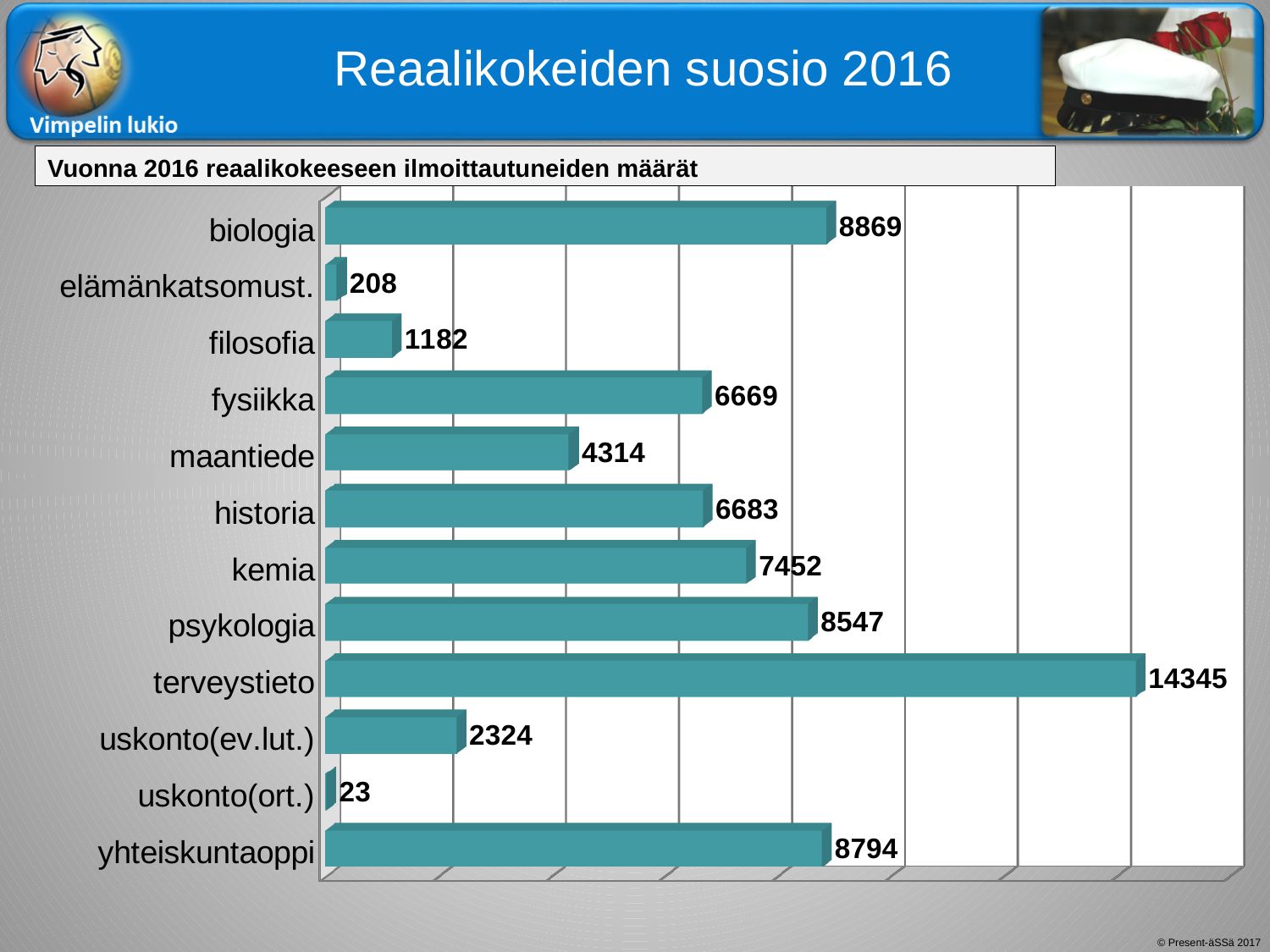

# Reaalikokeiden suosio 2016
Vuonna 2016 reaalikokeeseen ilmoittautuneiden määrät

[unsupported chart]